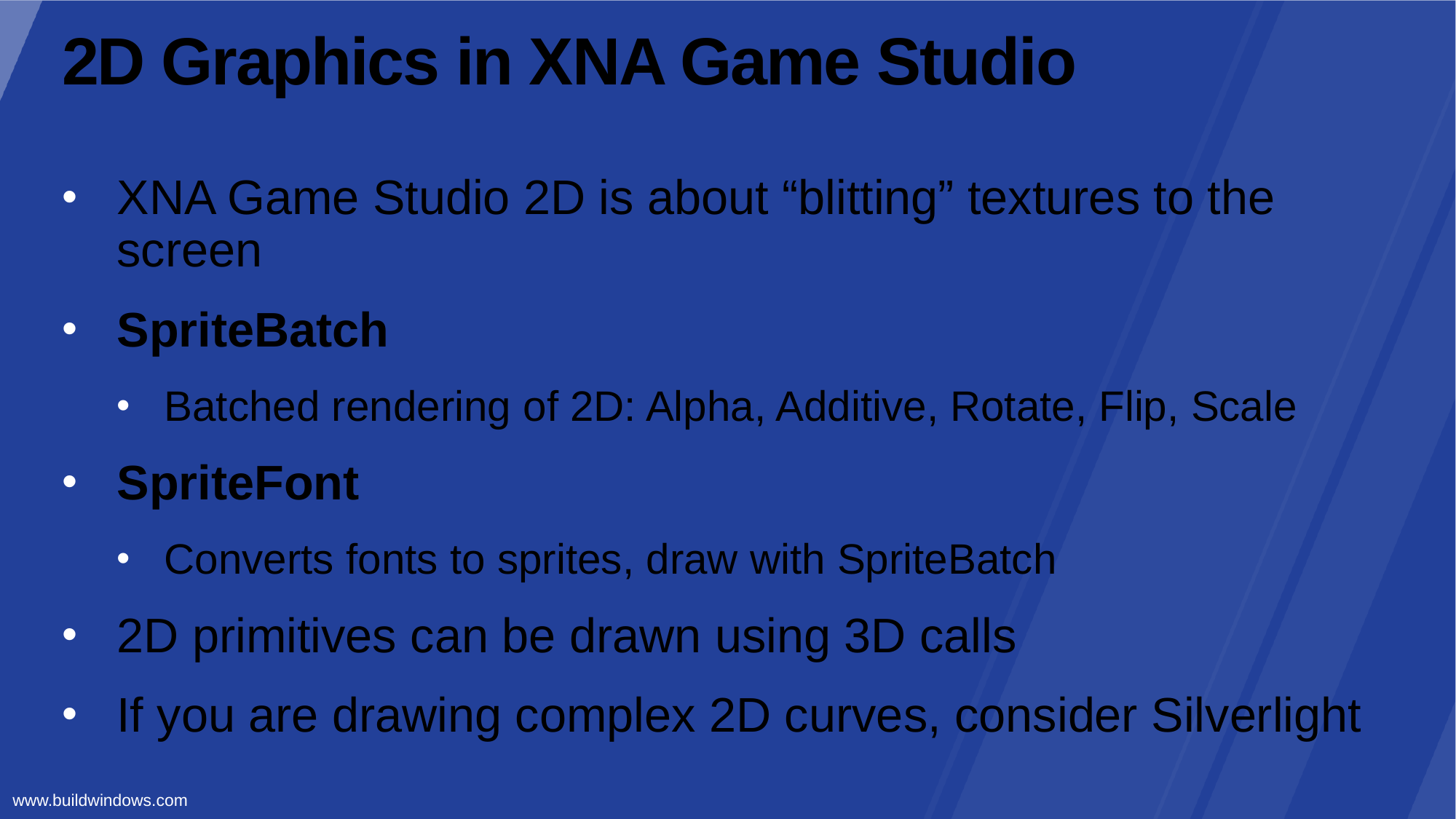

# 2D Graphics in XNA Game Studio
XNA Game Studio 2D is about “blitting” textures to the screen
SpriteBatch
Batched rendering of 2D: Alpha, Additive, Rotate, Flip, Scale
SpriteFont
Converts fonts to sprites, draw with SpriteBatch
2D primitives can be drawn using 3D calls
If you are drawing complex 2D curves, consider Silverlight